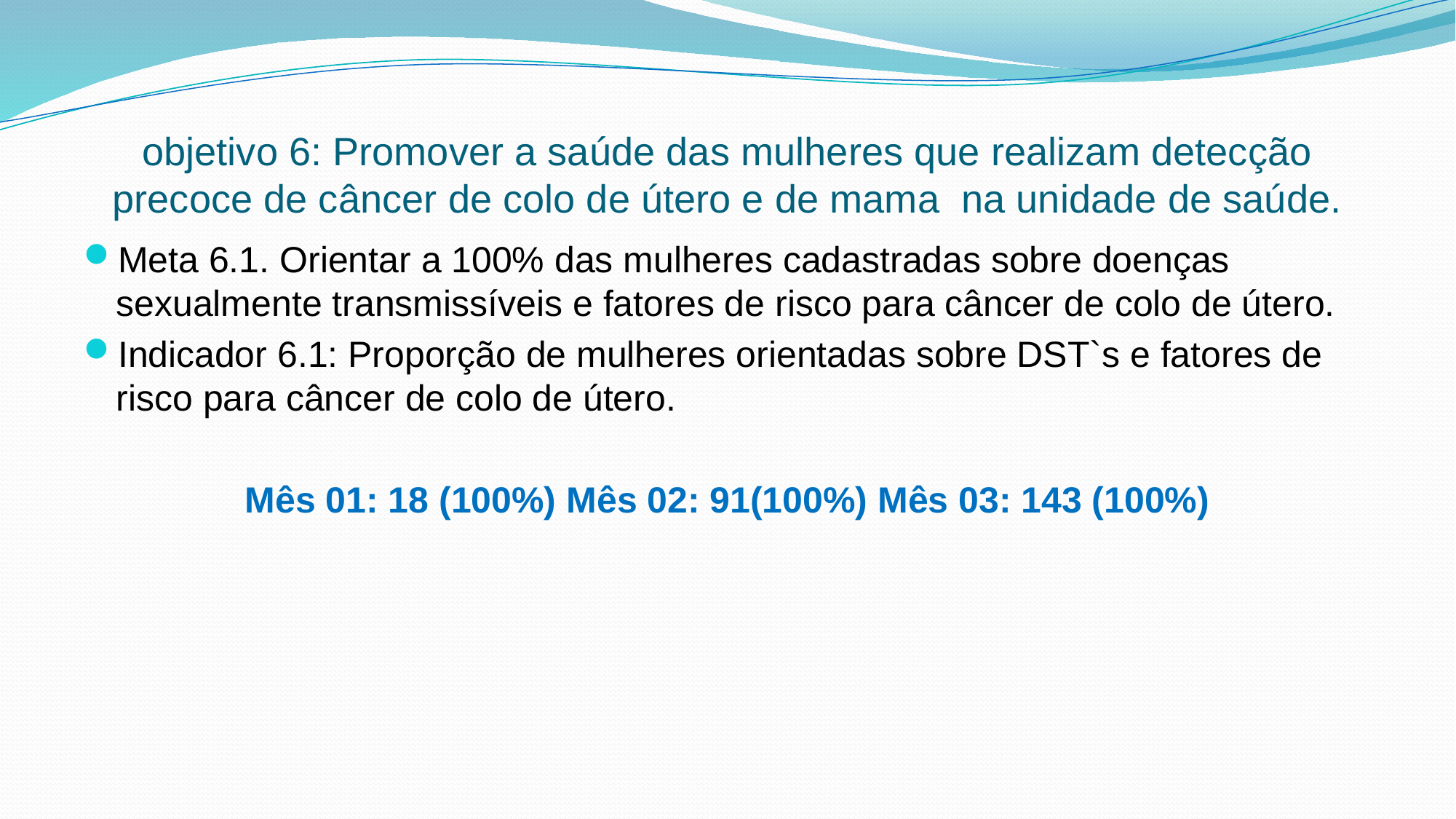

# objetivo 6: Promover a saúde das mulheres que realizam detecção precoce de câncer de colo de útero e de mama  na unidade de saúde.
Meta 6.1. Orientar a 100% das mulheres cadastradas sobre doenças sexualmente transmissíveis e fatores de risco para câncer de colo de útero.
Indicador 6.1: Proporção de mulheres orientadas sobre DST`s e fatores de risco para câncer de colo de útero.

Mês 01: 18 (100%) Mês 02: 91(100%) Mês 03: 143 (100%)